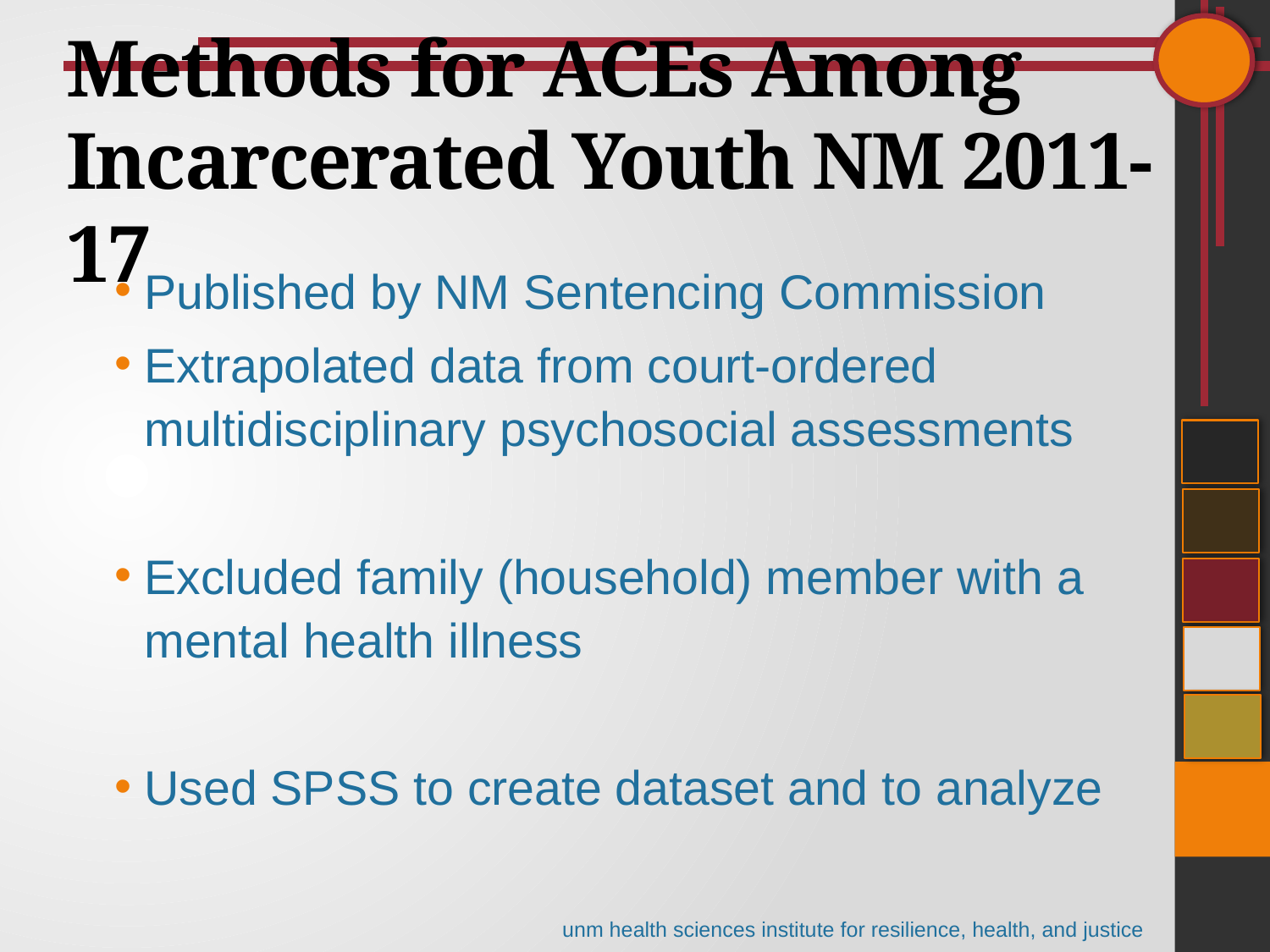

# Methods for ACEs Among Incarcerated Youth NM 2011-17

Published by NM Sentencing Commission
Extrapolated data from court-ordered multidisciplinary psychosocial assessments

Excluded family (household) member with a mental health illness

Used SPSS to create dataset and to analyze